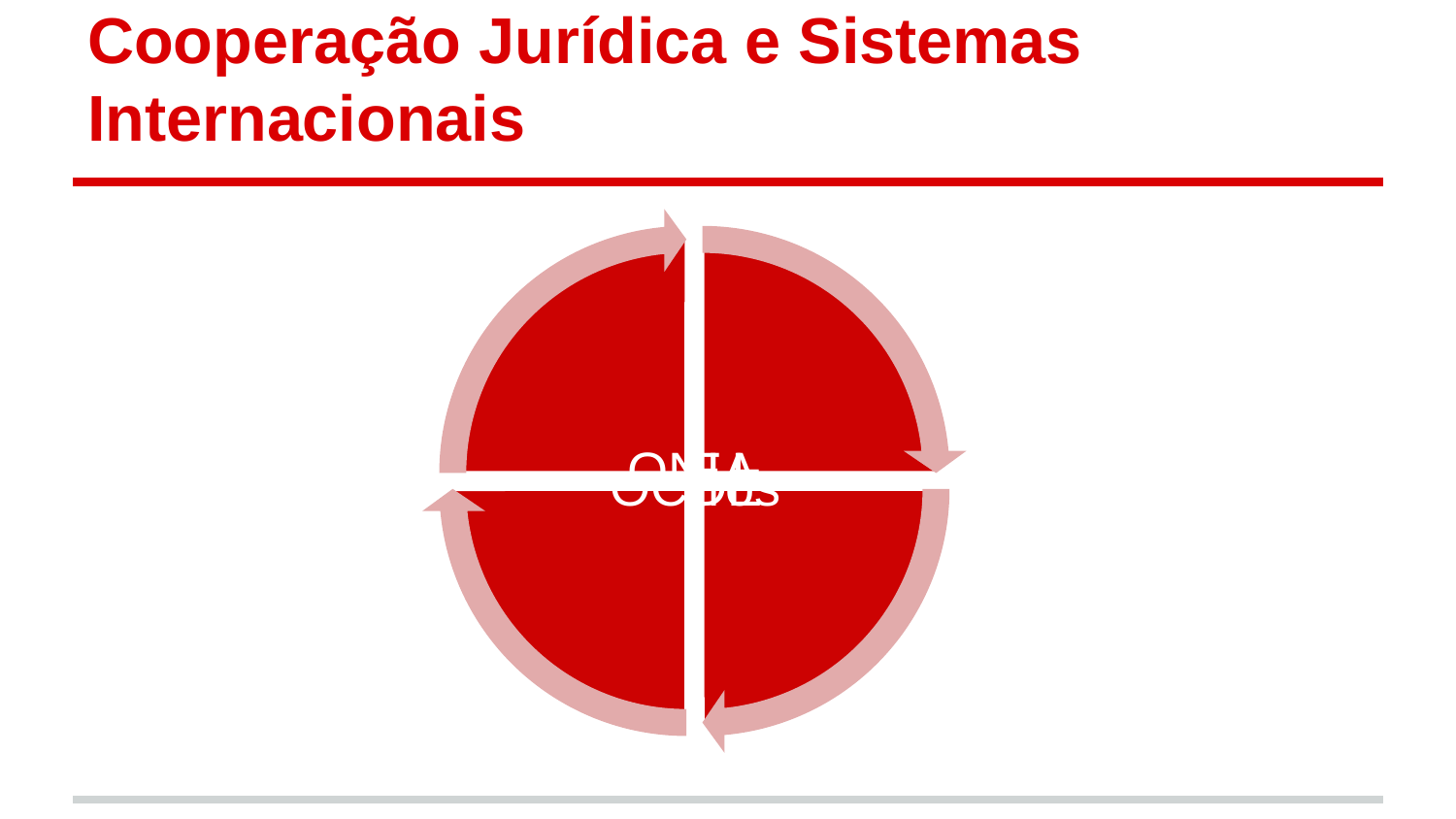

# Cooperação Jurídica e Sistemas Internacionais
OEA
Outros
OCDE
ONU